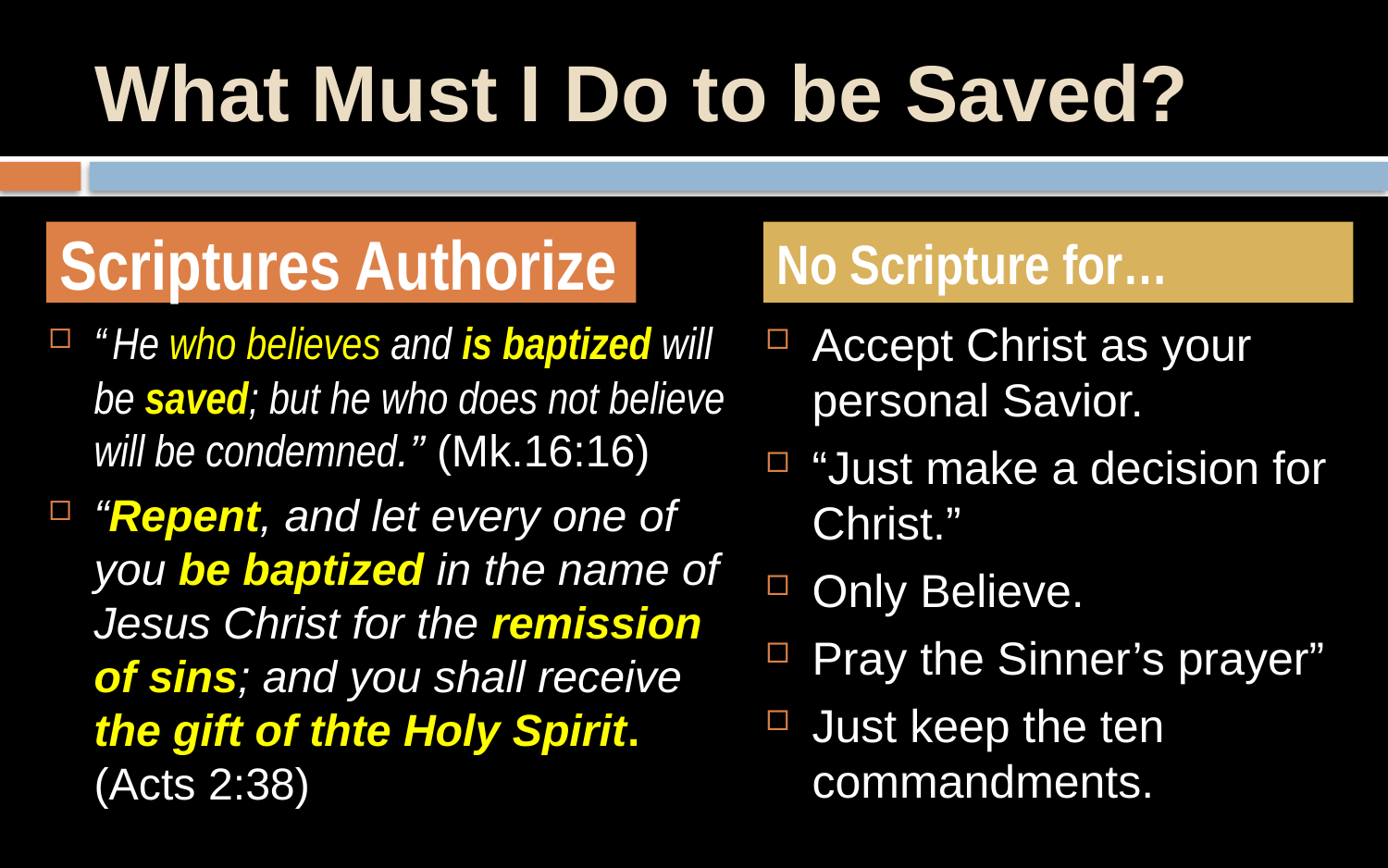

# What Must I Do to be Saved?
Scriptures Authorize
No Scripture for…
“ He who believes and is baptized will be saved; but he who does not believe will be condemned.” (Mk.16:16)
“Repent, and let every one of you be baptized in the name of Jesus Christ for the remission of sins; and you shall receive the gift of thte Holy Spirit. (Acts 2:38)

Accept Christ as your personal Savior.
“Just make a decision for Christ.”
Only Believe.
Pray the Sinner’s prayer”
Just keep the ten commandments.